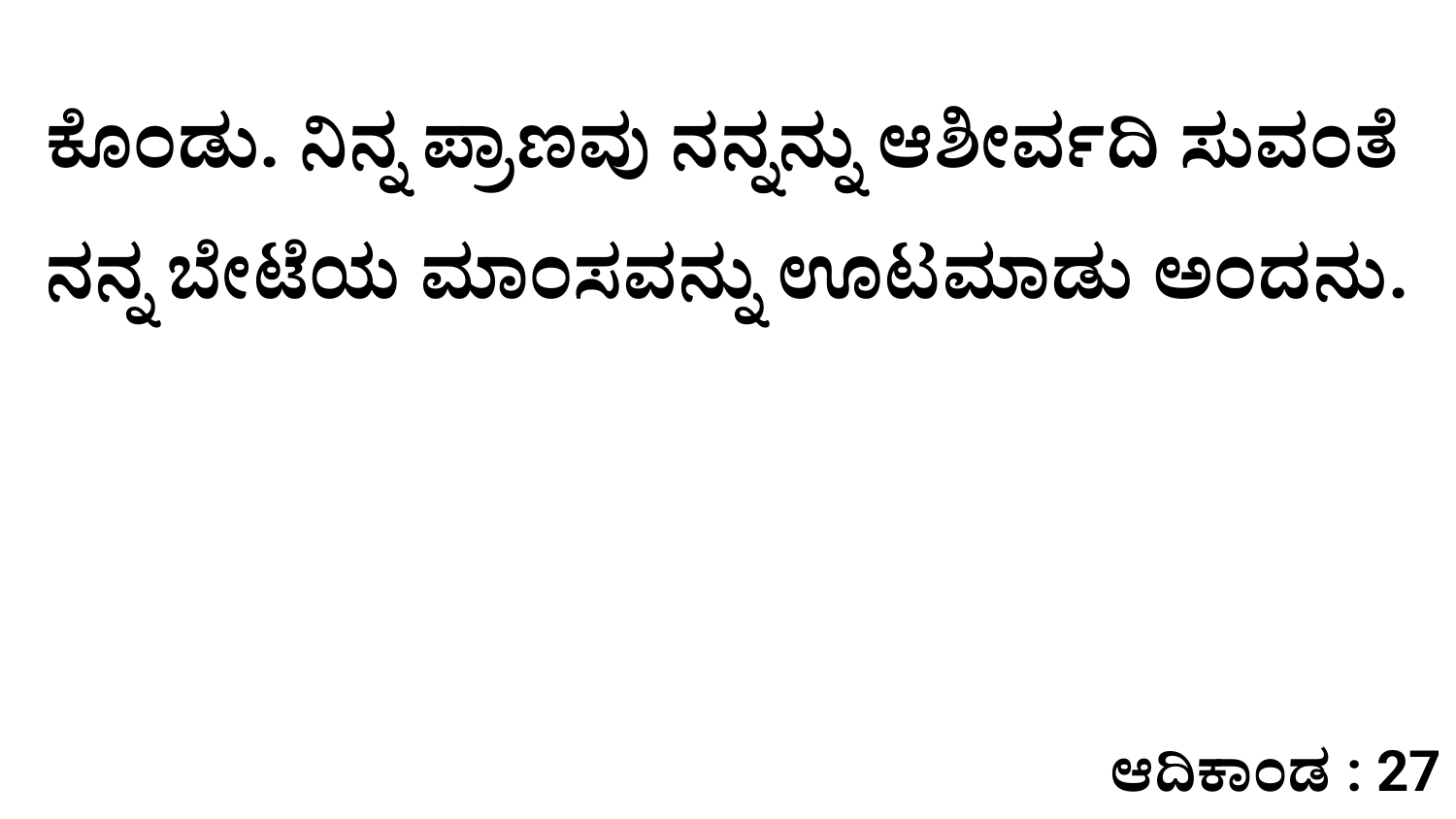

ಕೊಂಡು. ನಿನ್ನ ಪ್ರಾಣವು ನನ್ನನ್ನು ಆಶೀರ್ವದಿ ಸುವಂತೆ ನನ್ನ ಬೇಟೆಯ ಮಾಂಸವನ್ನು ಊಟಮಾಡು ಅಂದನು.
ಆದಿಕಾಂಡ : 27